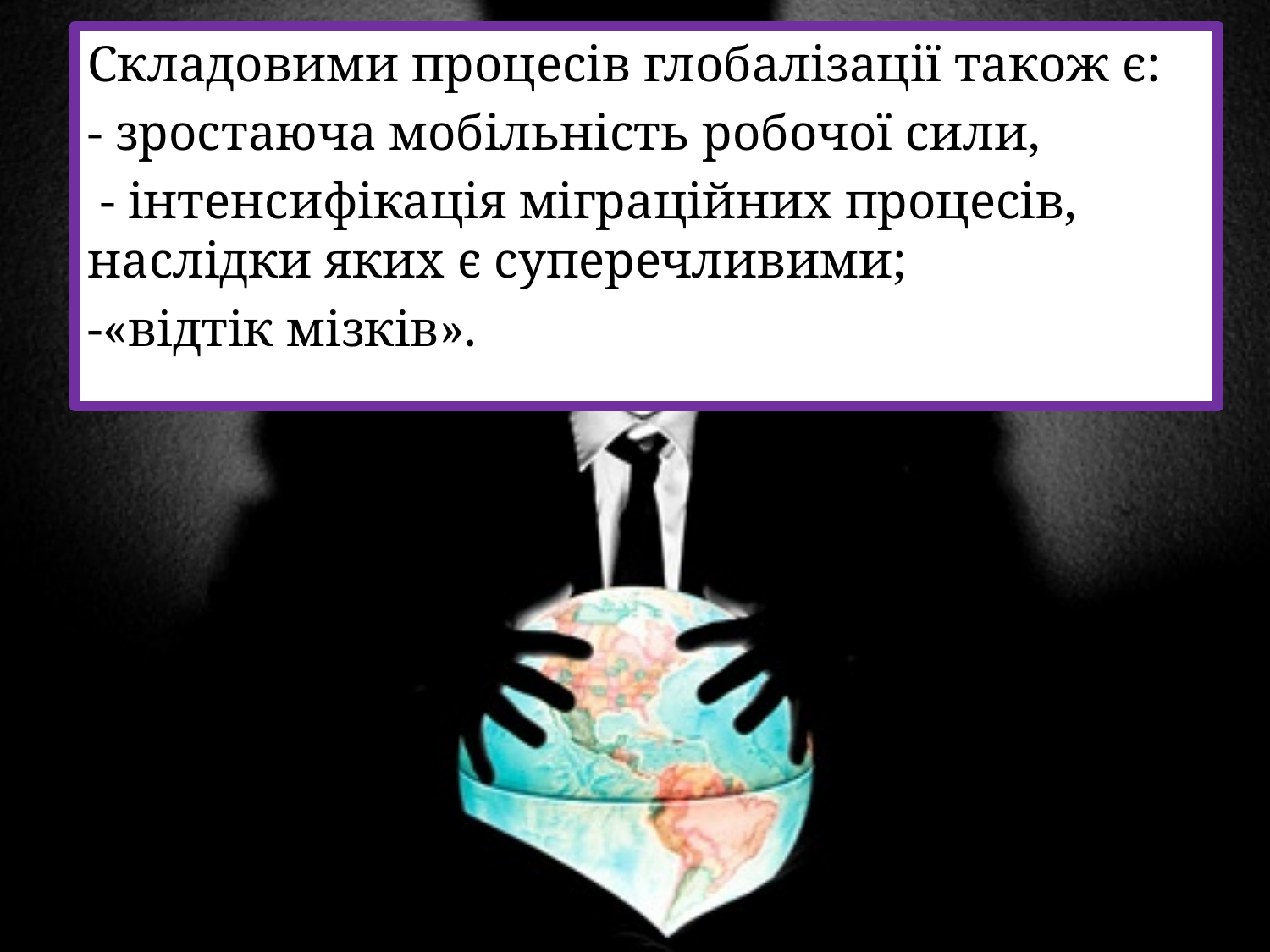

Складовими процесів глобалізації також є:
- зростаюча мобільність робочої сили,
 - інтенсифікація міграційних процесів, наслідки яких є суперечливими;
-«відтік мізків».